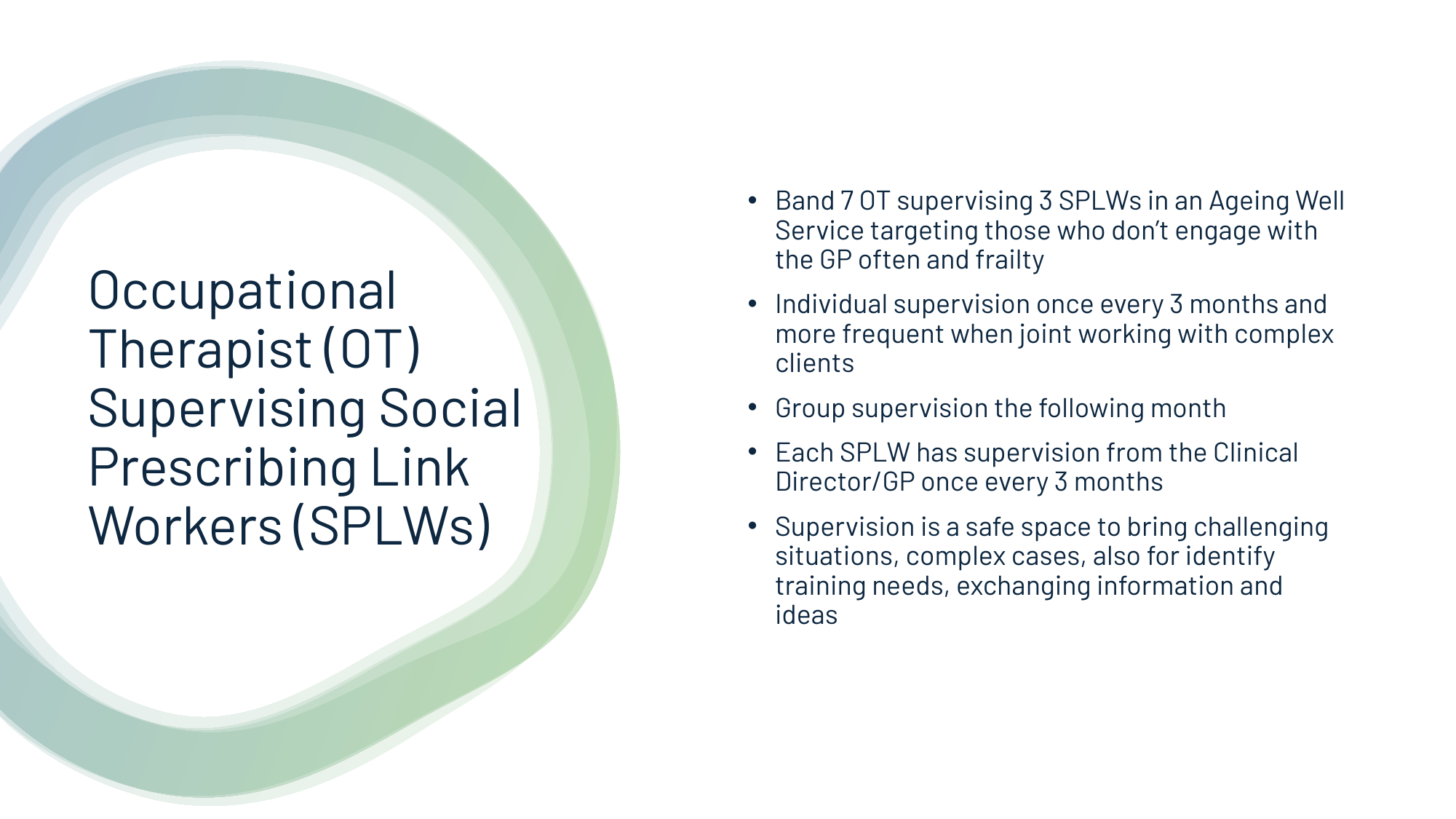

Band 7 OT supervising 3 SPLWs in an Ageing Well Service targeting those who don’t engage with the GP often and frailty
Individual supervision once every 3 months and more frequent when joint working with complex clients
Group supervision the following month
Each SPLW has supervision from the Clinical Director/GP once every 3 months
Supervision is a safe space to bring challenging situations, complex cases, also for identify training needs, exchanging information and ideas
# Occupational Therapist (OT) Supervising Social Prescribing Link Workers (SPLWs)